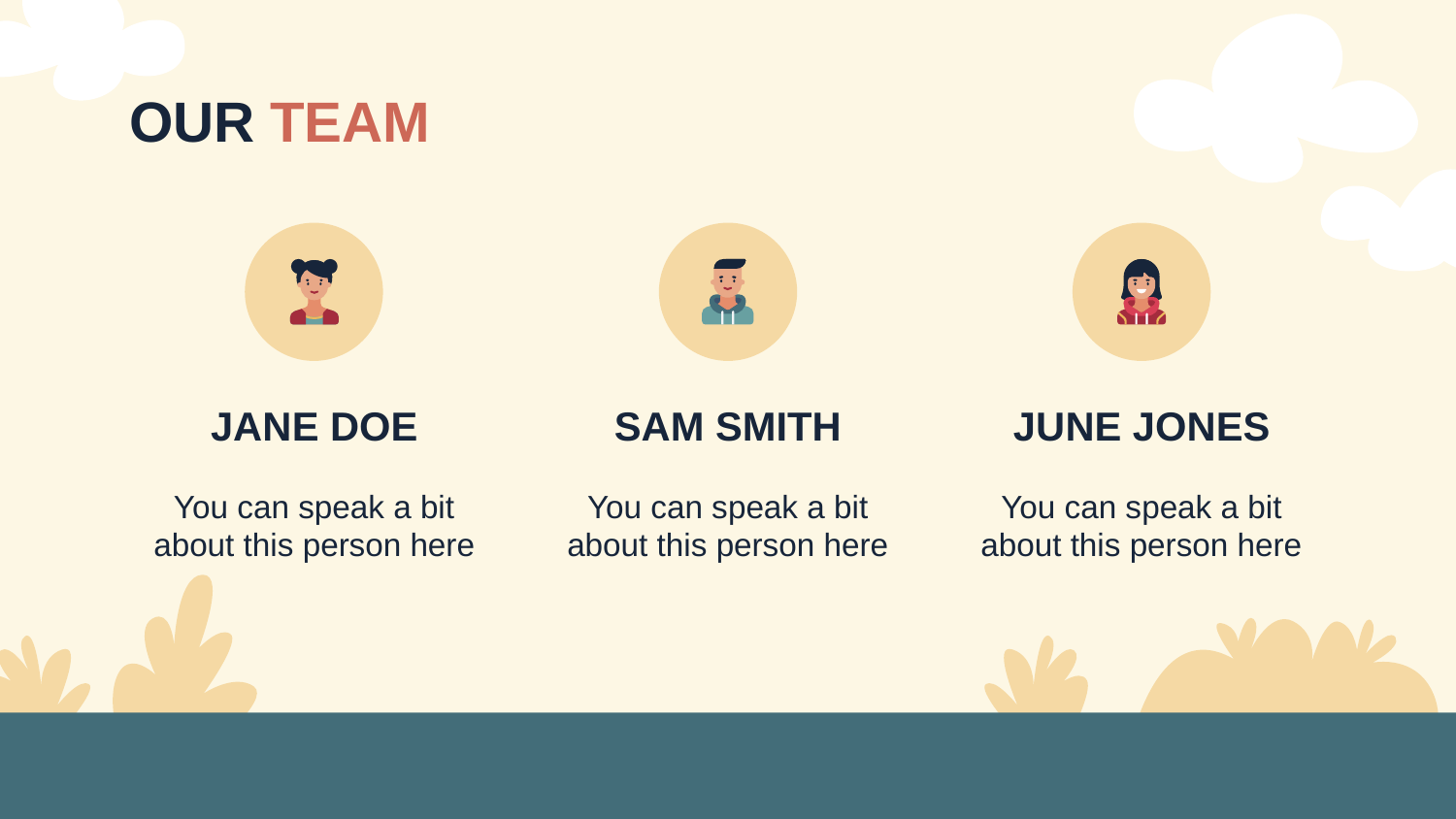

# OUR TEAM

JANE DOE
SAM SMITH
JUNE JONES
You can speak a bit about this person here
You can speak a bit about this person here
You can speak a bit about this person here